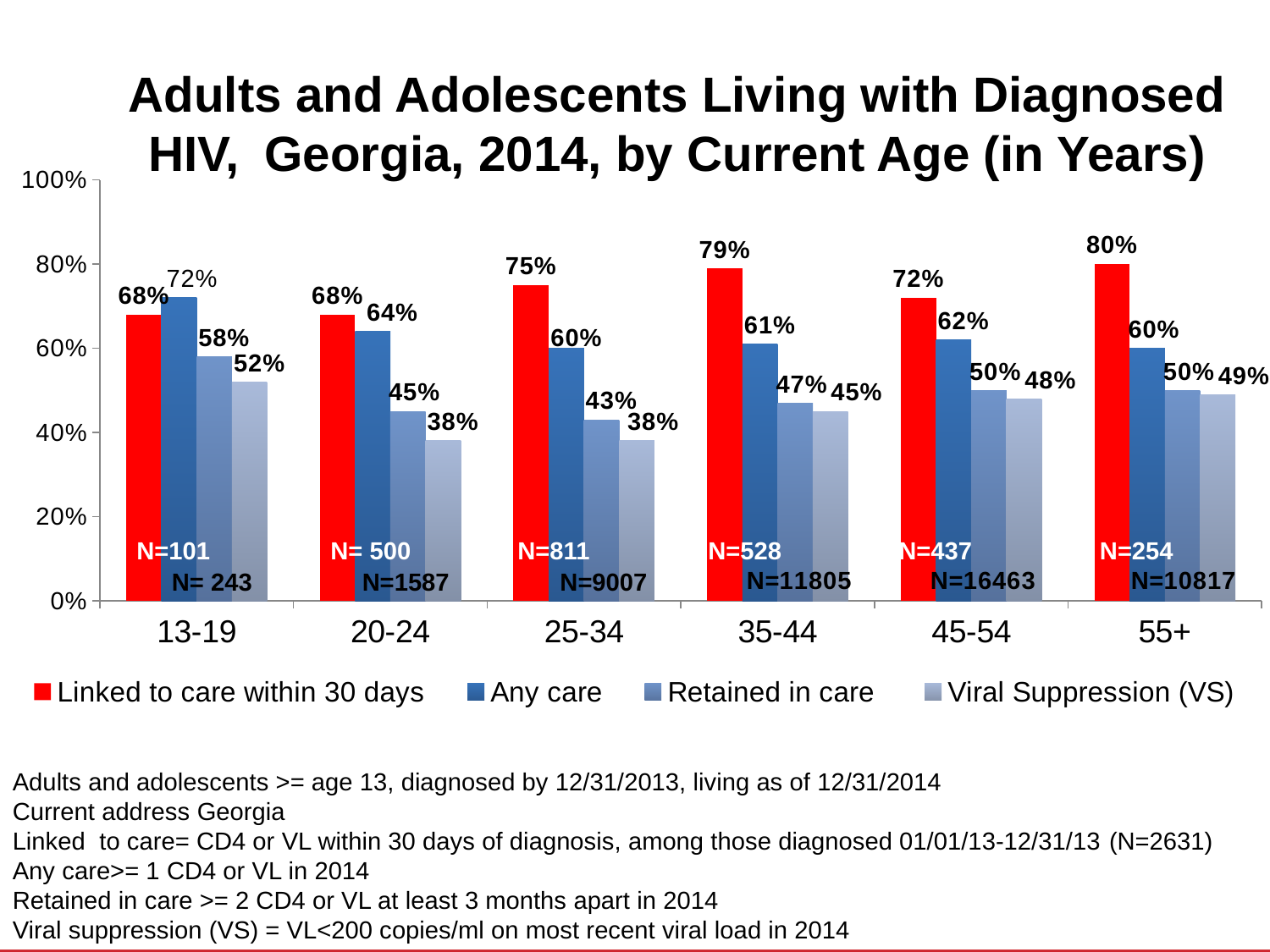

# Adults and Adolescents Living with Diagnosed HIV,  Georgia, 2014, by Current Age (in Years)

### Chart

| Category | Linked to care within 30 days | Any care | Retained in care  | Viral Suppression (VS) |
|---|---|---|---|---|
| 13-19 | 0.68 | 0.72 | 0.58 | 0.52 |
| 20-24 | 0.68 | 0.64 | 0.45 | 0.38 |
| 25-34 | 0.75 | 0.6 | 0.43 | 0.38 |
| 35-44 | 0.79 | 0.61 | 0.47 | 0.45 |
| 45-54 | 0.72 | 0.62 | 0.5 | 0.48 |
| 55+ | 0.8 | 0.6 | 0.5 | 0.49 |
N=101
N= 500
N=811
N=528
N=437
N=254
N= 243
N=1587
N=9007
Adults and adolescents >= age 13, diagnosed by 12/31/2013, living as of 12/31/2014
Current address Georgia
Linked  to care= CD4 or VL within 30 days of diagnosis, among those diagnosed 01/01/13-12/31/13 (N=2631)
Any care>= 1 CD4 or VL in 2014
Retained in care >= 2 CD4 or VL at least 3 months apart in 2014
Viral suppression (VS) = VL<200 copies/ml on most recent viral load in 2014